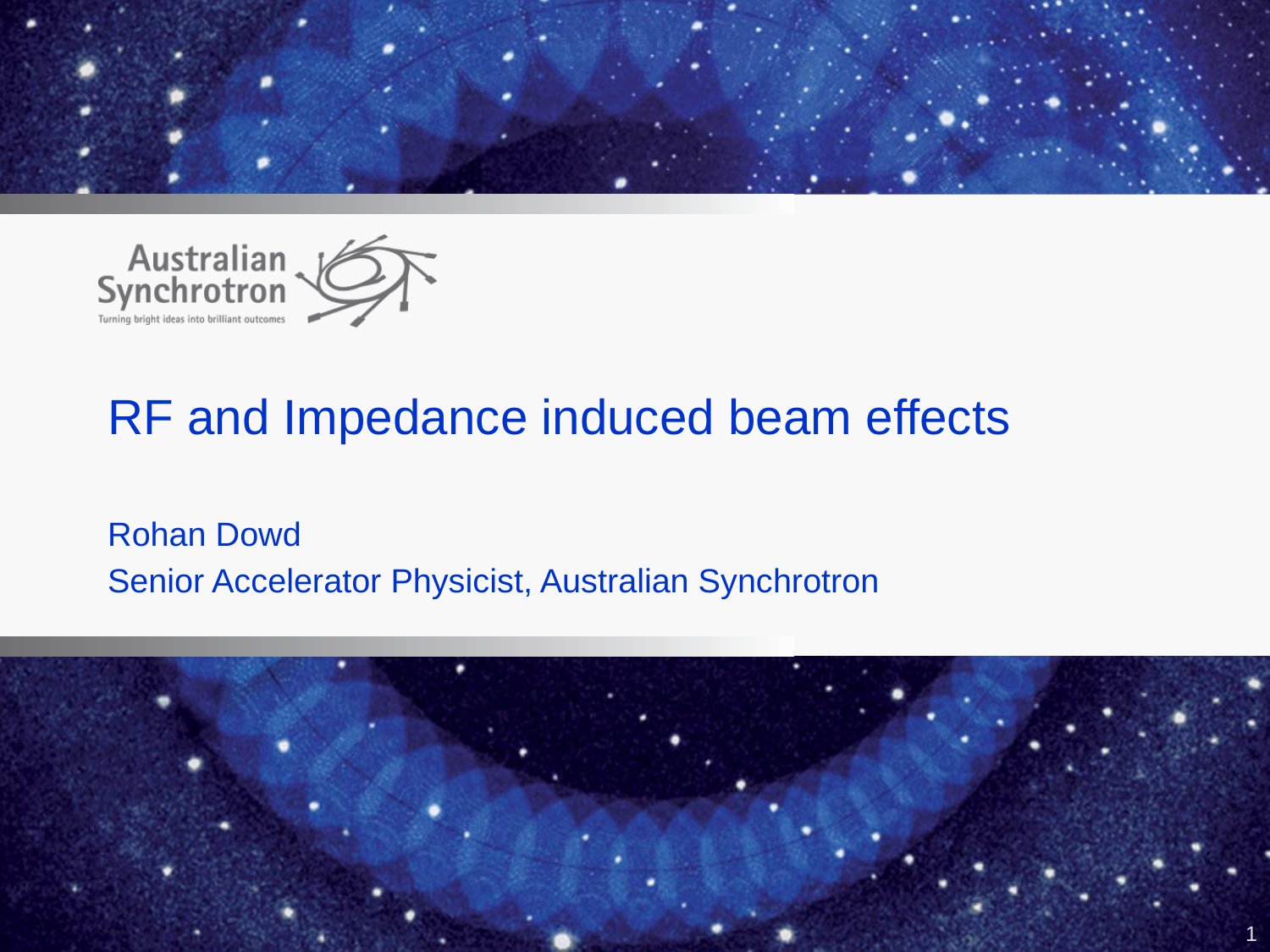

# RF and Impedance induced beam effects
Rohan Dowd
Senior Accelerator Physicist, Australian Synchrotron
1